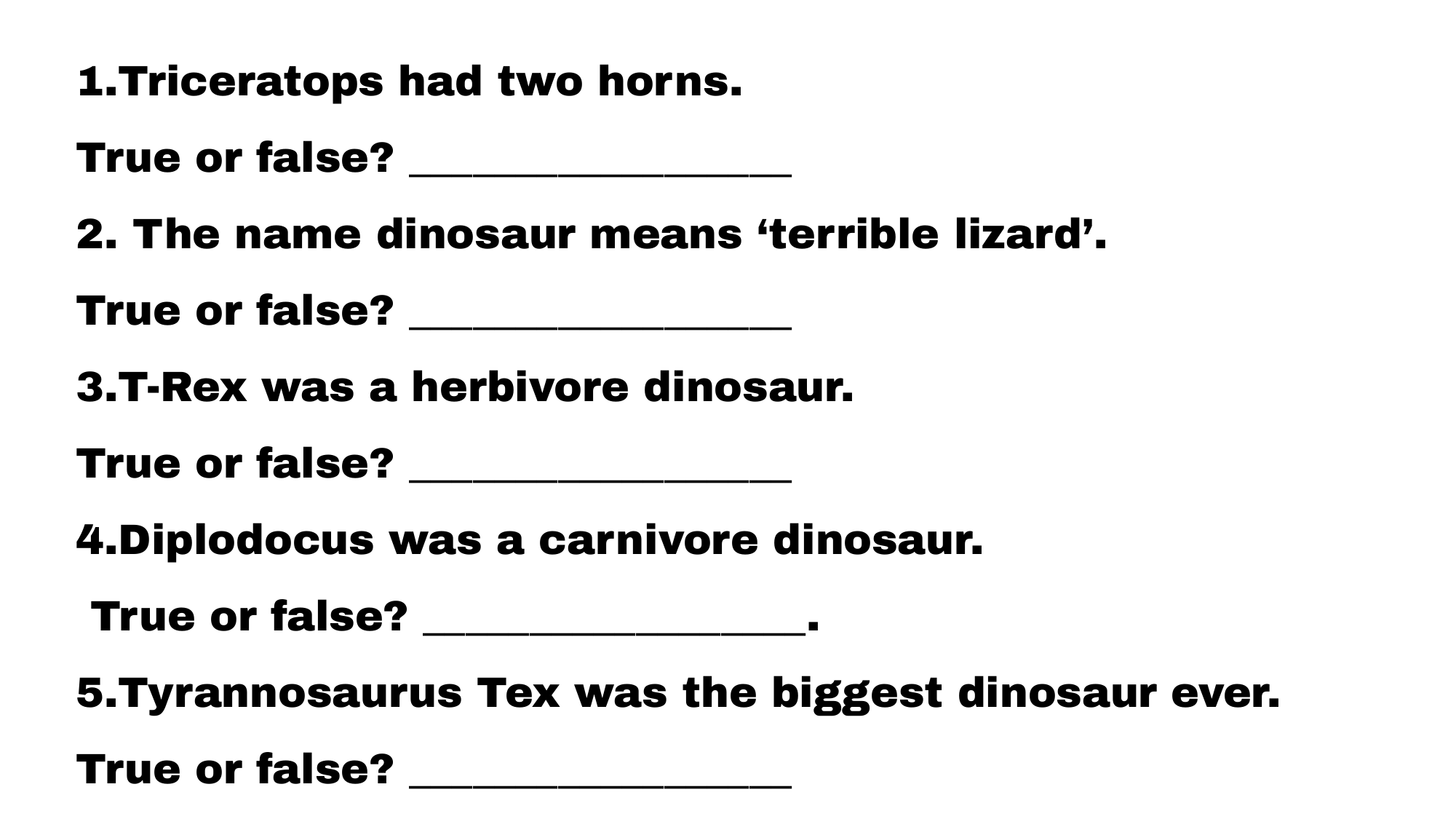

1.Triceratops had two horns.
True or false? __________________
2. The name dinosaur means ‘terrible lizard’.
True or false? __________________
3.T-Rex was a herbivore dinosaur.
True or false? __________________
4.Diplodocus was a carnivore dinosaur.
 True or false? __________________.
5.Tyrannosaurus Tex was the biggest dinosaur ever.
True or false? __________________

#